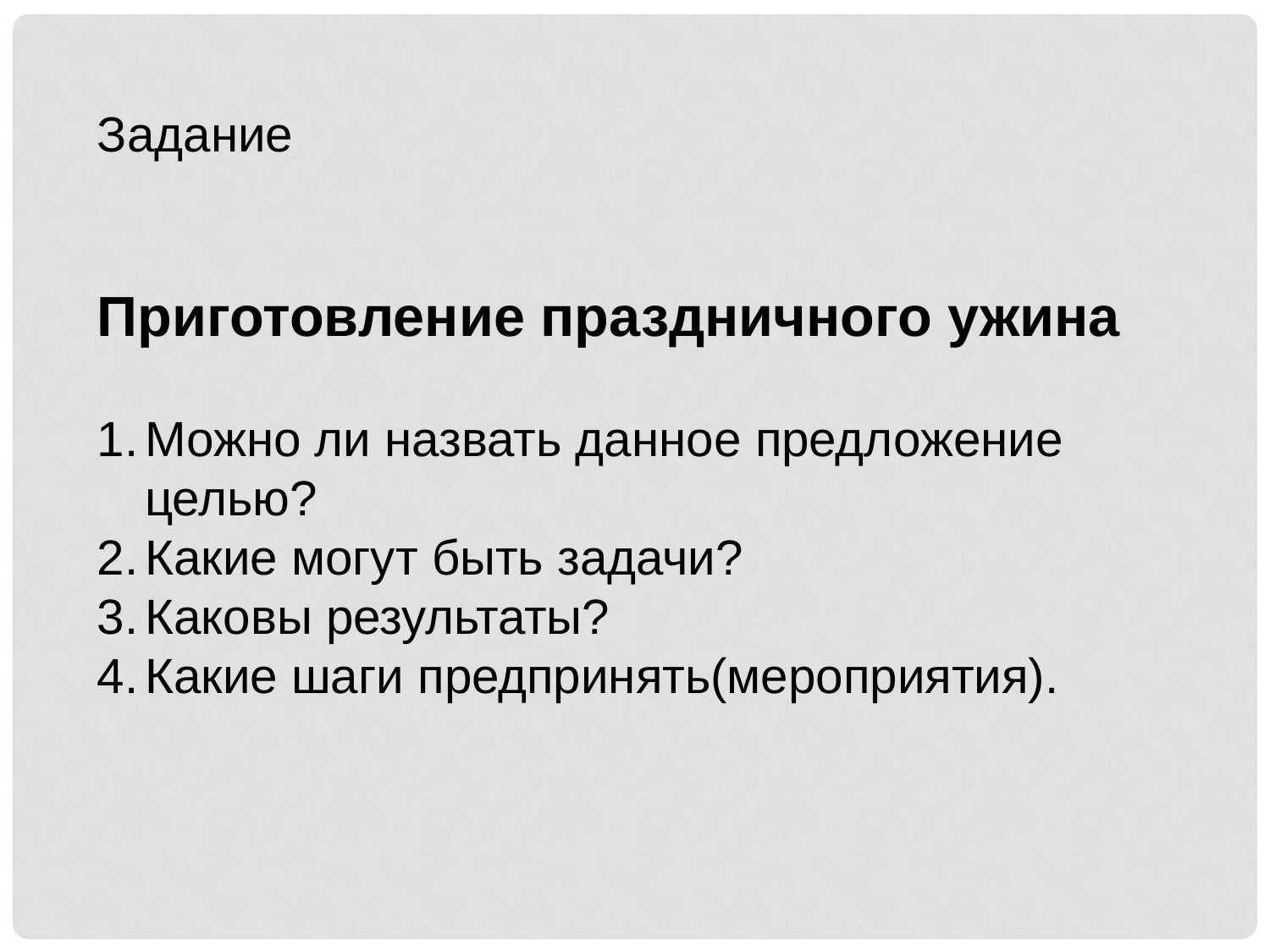

Задание

Приготовление праздничного ужина

Можно ли назвать данное предложение целью?
Какие могут быть задачи?
Каковы результаты?
Какие шаги предпринять(мероприятия).